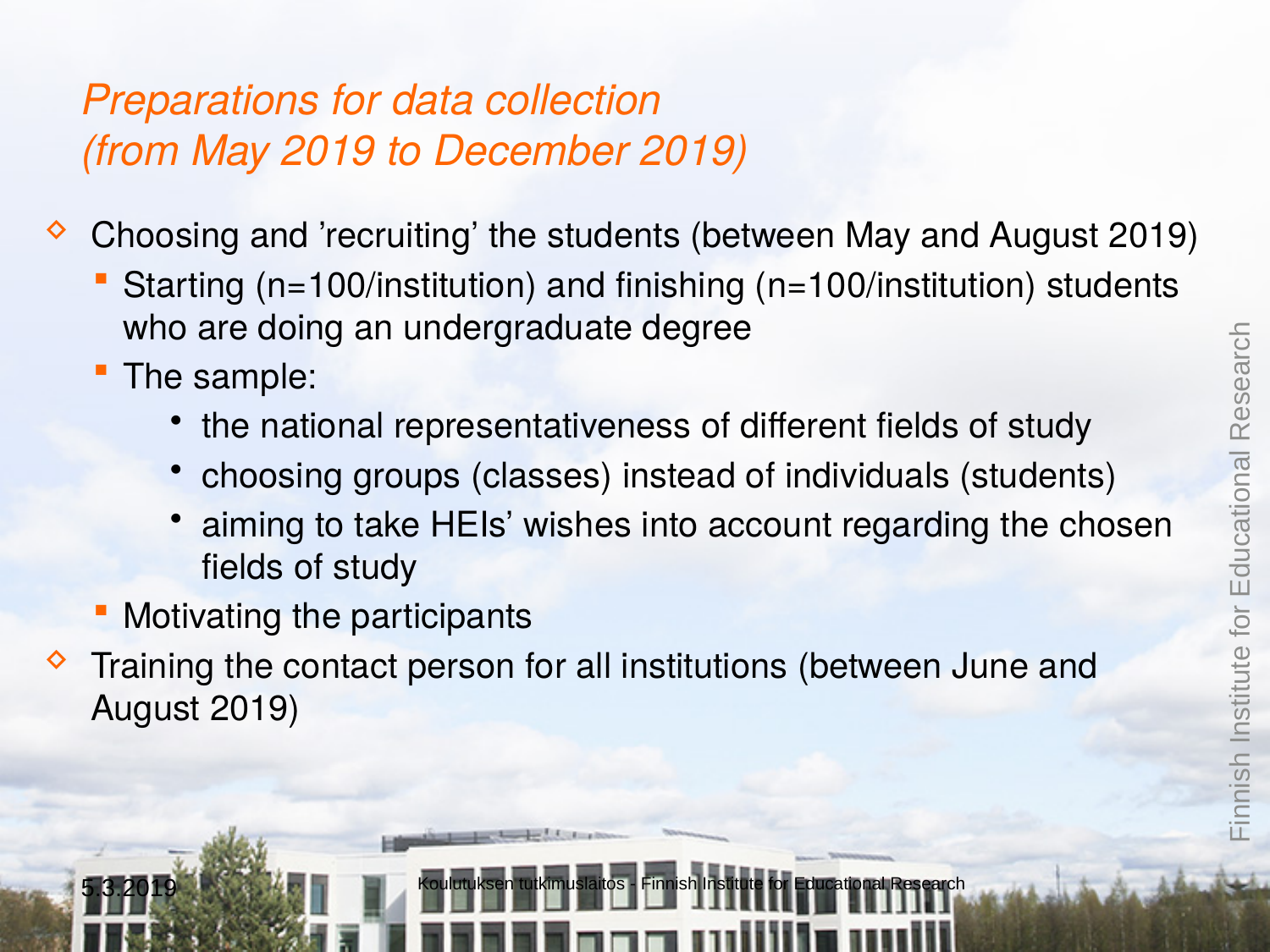

# Preparations for data collection (from May 2019 to December 2019)
Choosing and ’recruiting’ the students (between May and August 2019)
Starting (n=100/institution) and finishing (n=100/institution) students who are doing an undergraduate degree
The sample:
the national representativeness of different fields of study
choosing groups (classes) instead of individuals (students)
aiming to take HEIs’ wishes into account regarding the chosen fields of study
Motivating the participants
Training the contact person for all institutions (between June and August 2019)

5.3.2019
Koulutuksen tutkimuslaitos - Finnish Institute for Educational Research